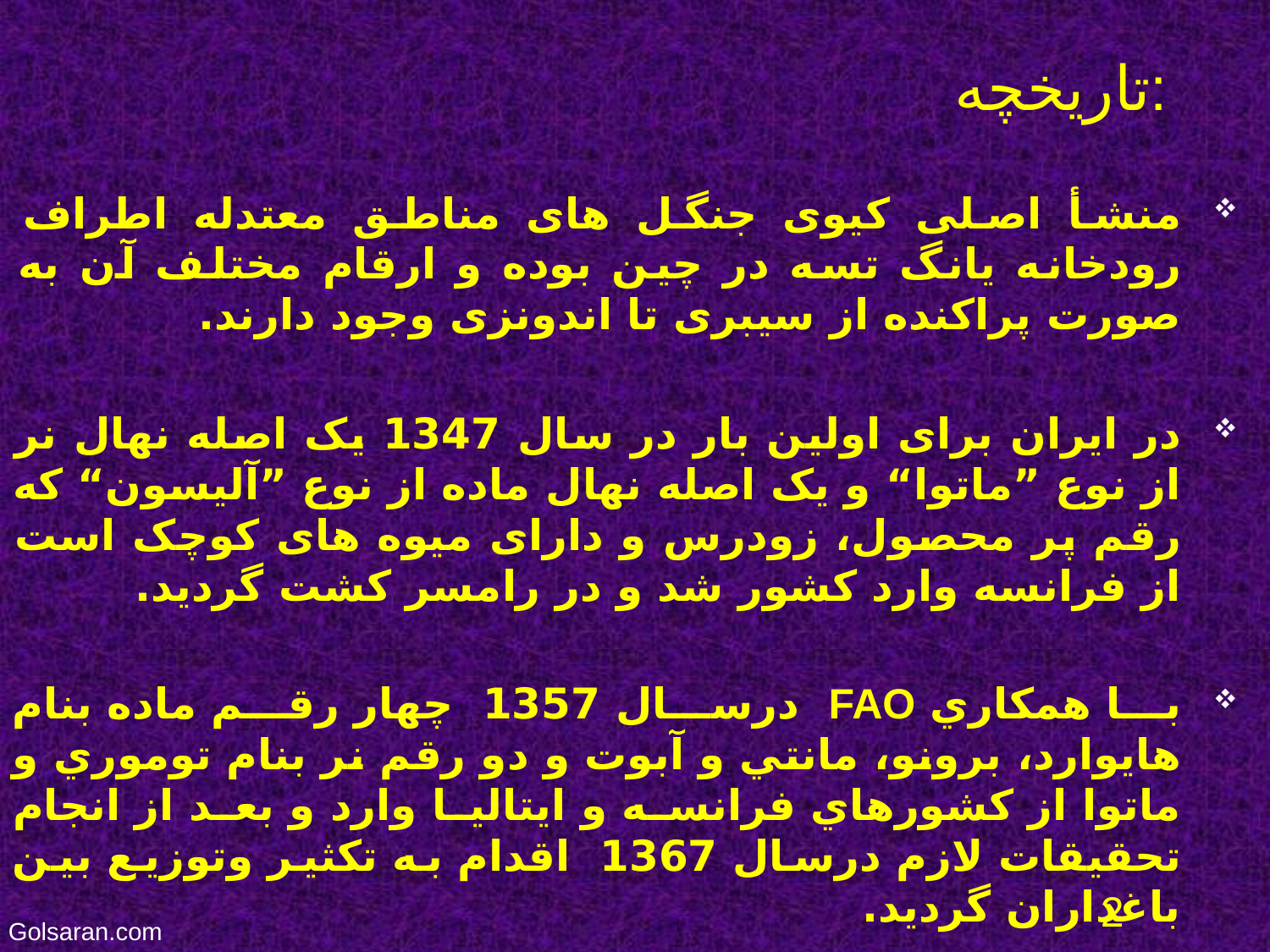

تاریخچه:
منشأ اصلی کیوی جنگل های مناطق معتدله اطراف رودخانه یانگ تسه در چین بوده و ارقام مختلف آن به صورت پراکنده از سیبری تا اندونزی وجود دارند.

در ایران برای اولین بار در سال 1347 یک اصله نهال نر از نوع ”ماتوا“ و یک اصله نهال ماده از نوع ”آلیسون“ که رقم پر محصول، زودرس و دارای میوه های کوچک است از فرانسه وارد کشور شد و در رامسر کشت گردید.

با همكاري FAO  درسال 1357  چهار رقم ماده بنام هايوارد، برونو، مانتي و آبوت و دو رقم نر بنام توموري و ماتوا از كشورهاي فرانسه و ايتاليا وارد و بعد از انجام تحقيقات لازم درسال 1367  اقدام به تكثير وتوزيع بين باغداران گرديد.

2
Golsaran.com